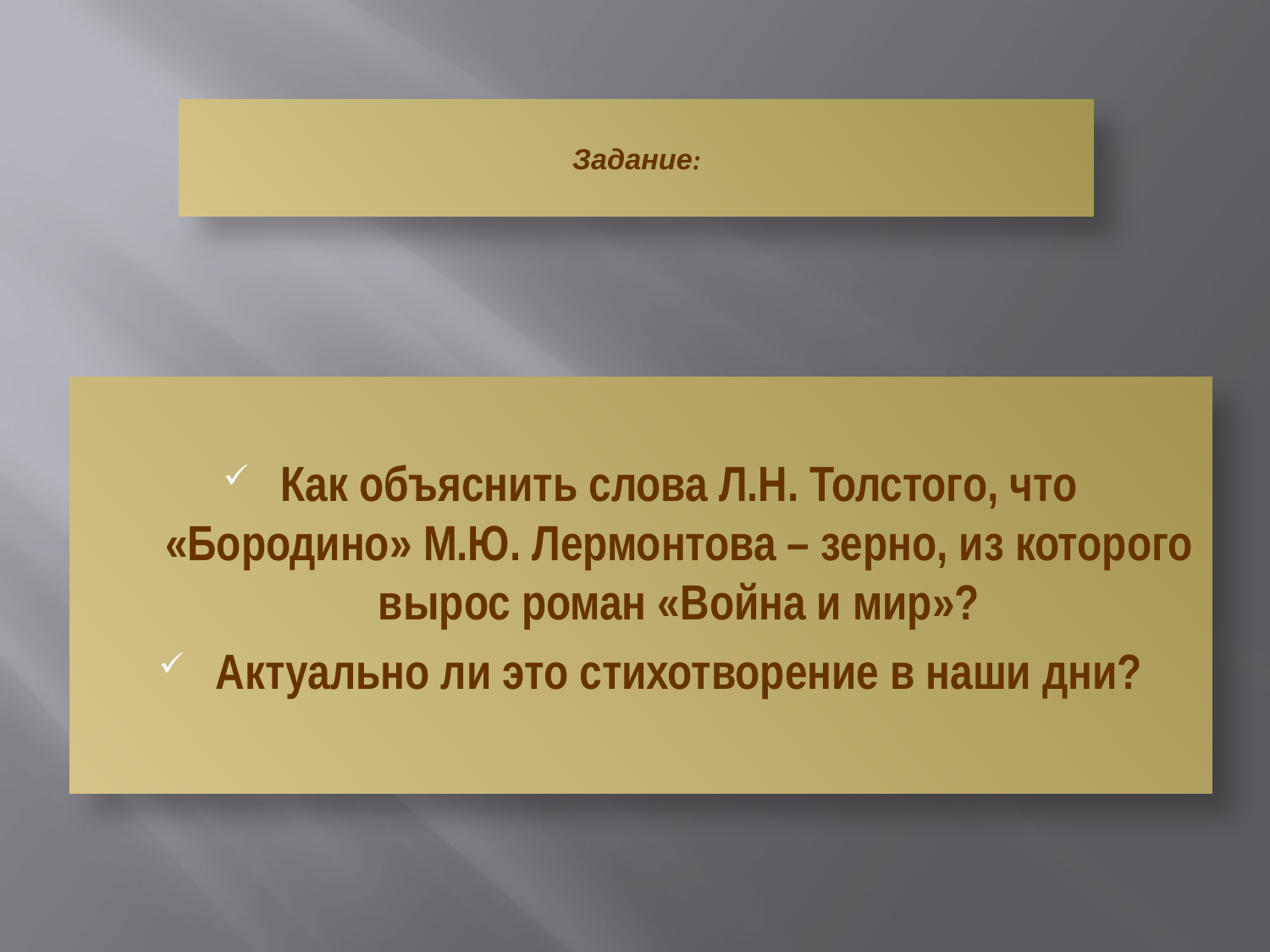

# Задание:

Как объяснить слова Л.Н. Толстого, что «Бородино» М.Ю. Лермонтова – зерно, из которого вырос роман «Война и мир»?
Актуально ли это стихотворение в наши дни?